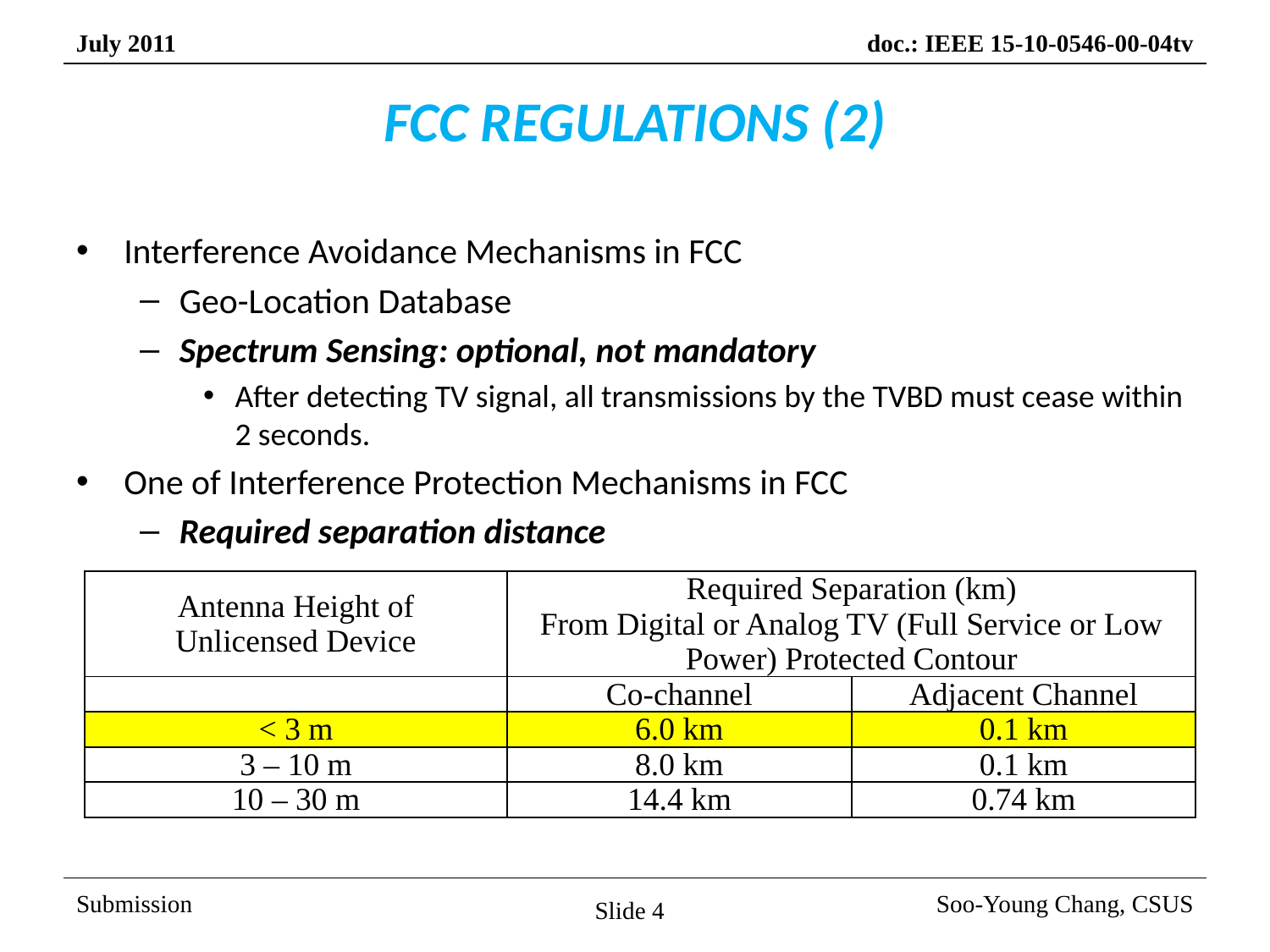

# FCC REGULATIONS (2)
Interference Avoidance Mechanisms in FCC
Geo-Location Database
Spectrum Sensing: optional, not mandatory
After detecting TV signal, all transmissions by the TVBD must cease within 2 seconds.
One of Interference Protection Mechanisms in FCC
Required separation distance

| Antenna Height of Unlicensed Device | Required Separation (km) From Digital or Analog TV (Full Service or Low Power) Protected Contour |  |
| --- | --- | --- |
|  | Co-channel | Adjacent Channel |
| < 3 m | 6.0 km | 0.1 km |
| 3 – 10 m | 8.0 km | 0.1 km |
| 10 – 30 m | 14.4 km | 0.74 km |
Slide 4